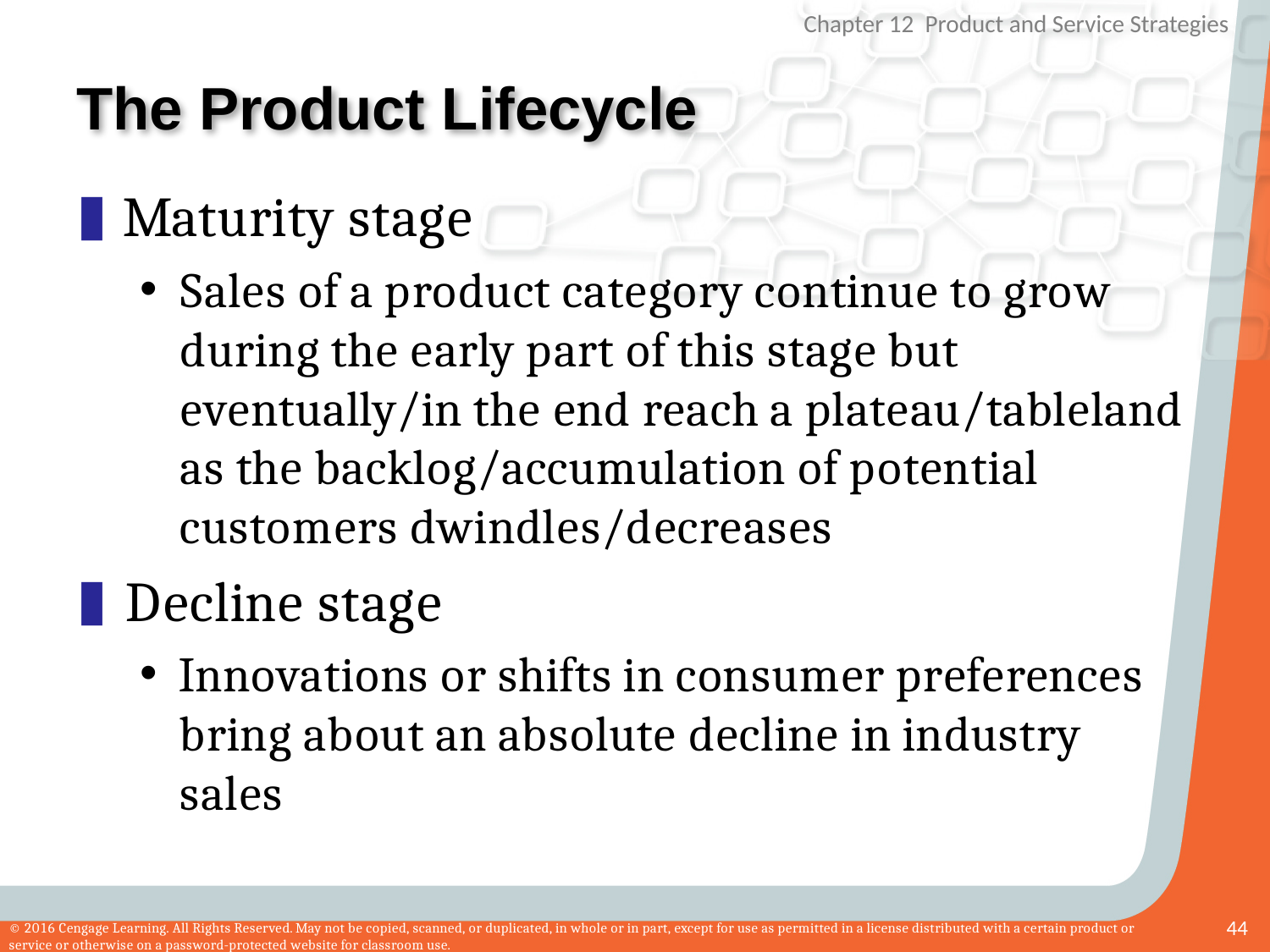

# The Product Lifecycle
Maturity stage
Sales of a product category continue to grow during the early part of this stage but eventually/in the end reach a plateau/tableland as the backlog/accumulation of potential customers dwindles/decreases
Decline stage
Innovations or shifts in consumer preferences bring about an absolute decline in industry sales

44